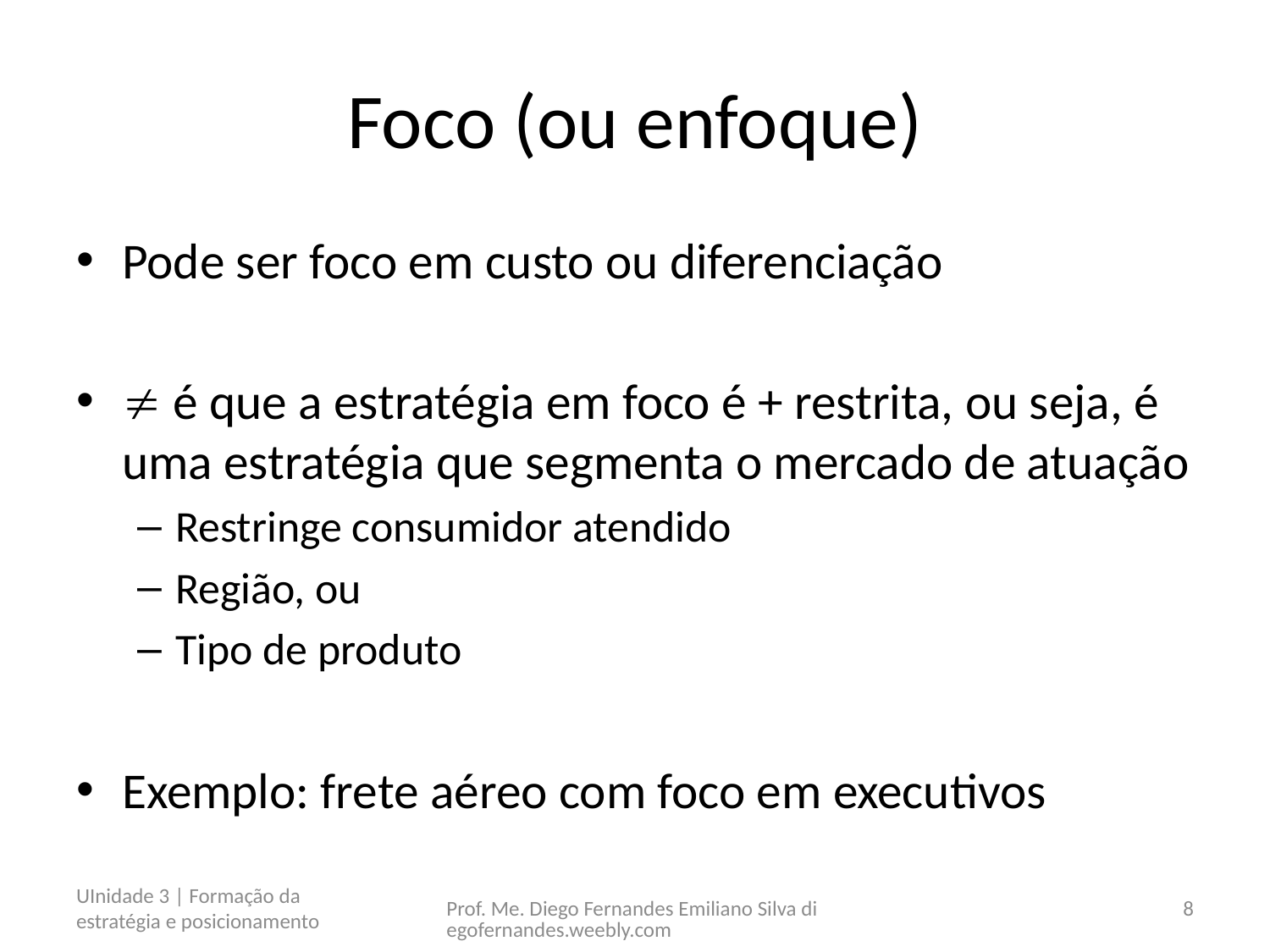

# Foco (ou enfoque)
Pode ser foco em custo ou diferenciação

≠ é que a estratégia em foco é + restrita, ou seja, é uma estratégia que segmenta o mercado de atuação
Restringe consumidor atendido
Região, ou
Tipo de produto

Exemplo: frete aéreo com foco em executivos
UInidade 3 | Formação da estratégia e posicionamento
Prof. Me. Diego Fernandes Emiliano Silva diegofernandes.weebly.com
8